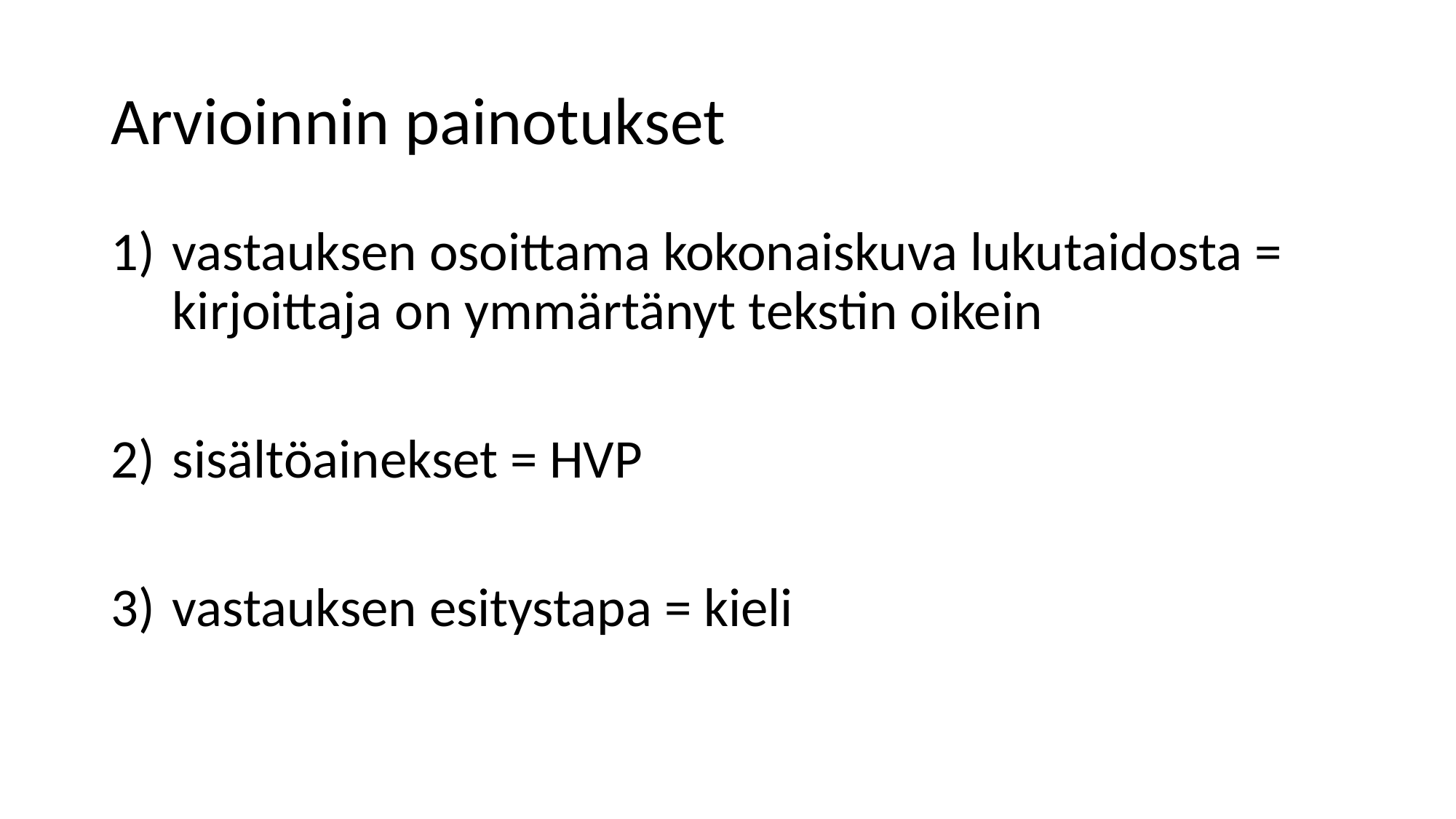

# Arvioinnin painotukset
vastauksen osoittama kokonaiskuva lukutaidosta = kirjoittaja on ymmärtänyt tekstin oikein

sisältöainekset = HVP

vastauksen esitystapa = kieli